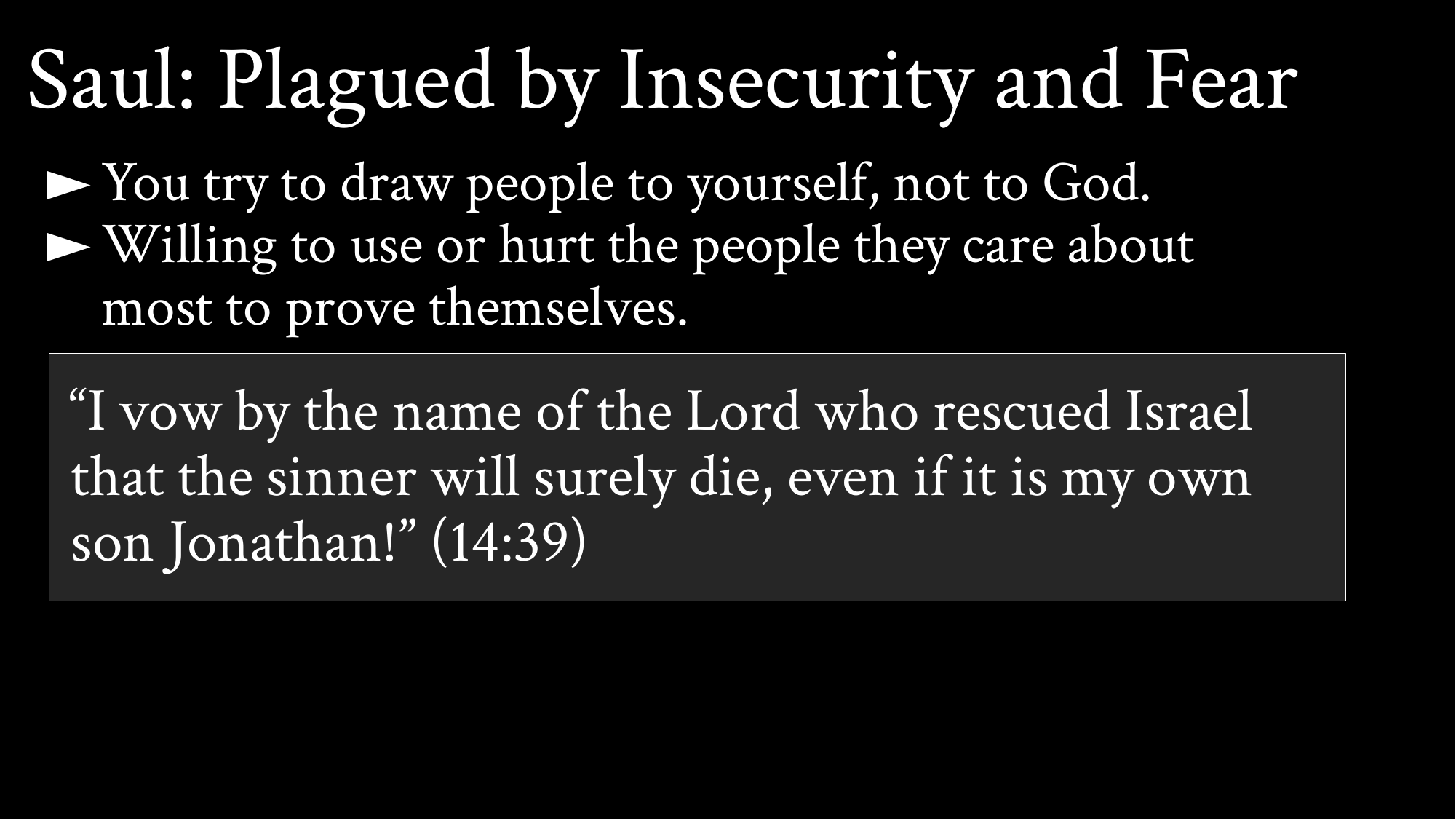

Saul: Plagued by Insecurity and Fear
►	You try to draw people to yourself, not to God.
►	Willing to use or hurt the people they care about most to prove themselves.

“I vow by the name of the Lord who rescued Israel that the sinner will surely die, even if it is my own son Jonathan!” (14:39)